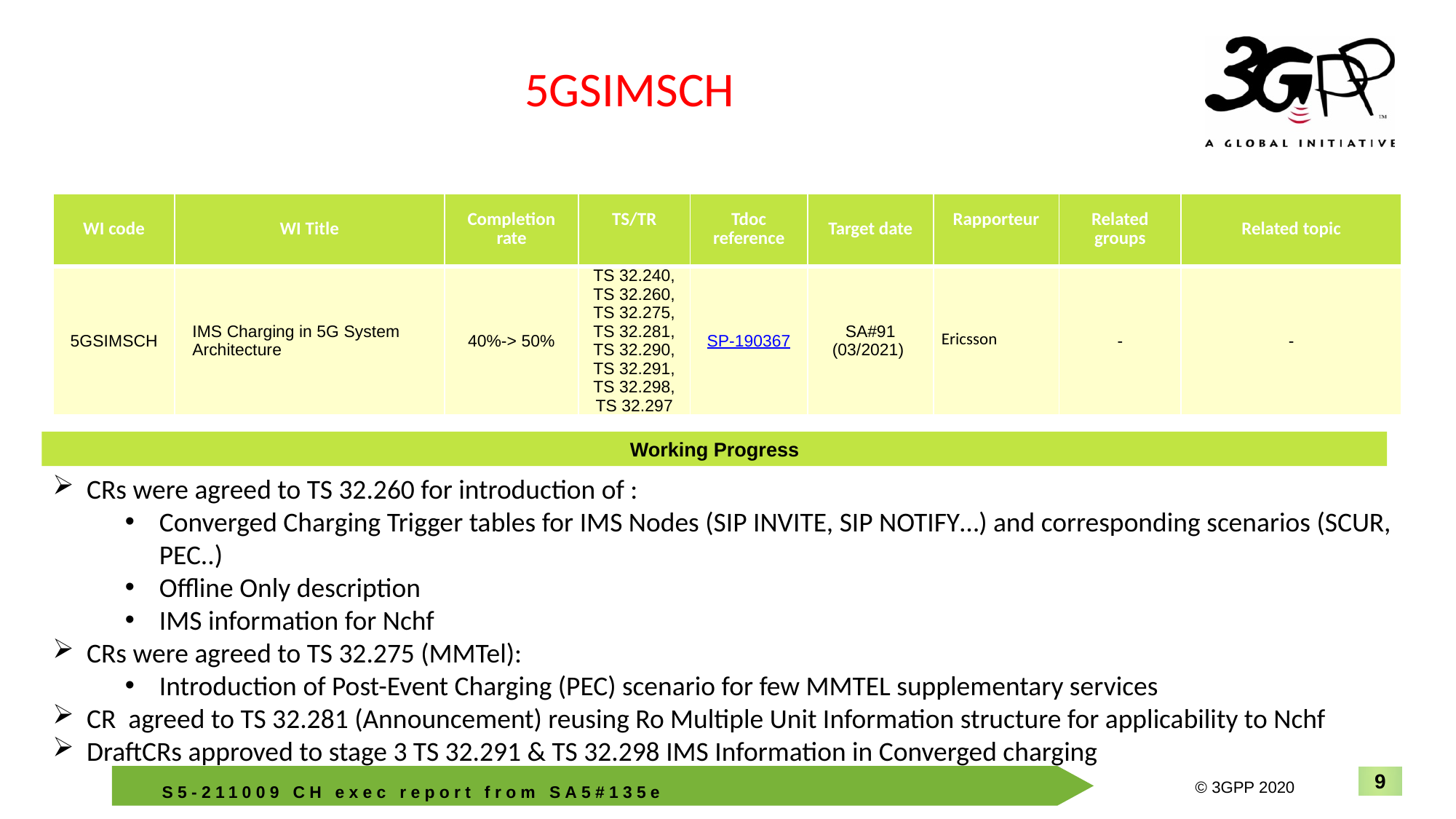

5GSIMSCH
| WI code | WI Title | Completion rate | TS/TR | Tdoc reference | Target date | Rapporteur | Related groups | Related topic |
| --- | --- | --- | --- | --- | --- | --- | --- | --- |
| 5GSIMSCH | IMS Charging in 5G System Architecture | 40%-> 50% | TS 32.240, TS 32.260, TS 32.275, TS 32.281, TS 32.290, TS 32.291, TS 32.298, TS 32.297 | SP-190367 | SA#91 (03/2021) | Ericsson | - | - |
Working Progress
CRs were agreed to TS 32.260 for introduction of :
Converged Charging Trigger tables for IMS Nodes (SIP INVITE, SIP NOTIFY…) and corresponding scenarios (SCUR, PEC..)
Offline Only description
IMS information for Nchf
CRs were agreed to TS 32.275 (MMTel):
Introduction of Post-Event Charging (PEC) scenario for few MMTEL supplementary services
CR  agreed to TS 32.281 (Announcement) reusing Ro Multiple Unit Information structure for applicability to Nchf
DraftCRs approved to stage 3 TS 32.291 & TS 32.298 IMS Information in Converged charging